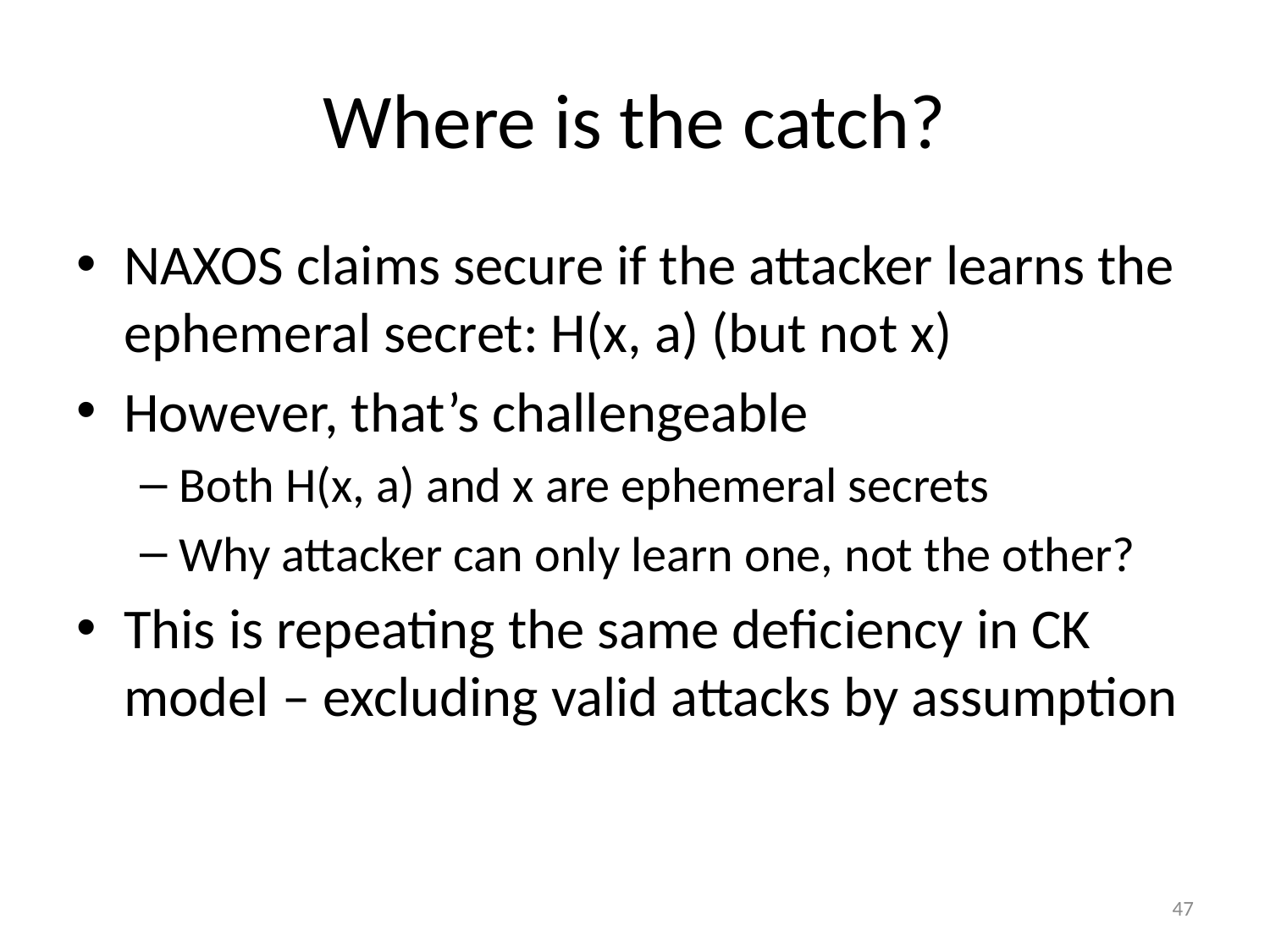

# Where is the catch?
NAXOS claims secure if the attacker learns the ephemeral secret: H(x, a) (but not x)
However, that’s challengeable
Both H(x, a) and x are ephemeral secrets
Why attacker can only learn one, not the other?
This is repeating the same deficiency in CK model – excluding valid attacks by assumption

47